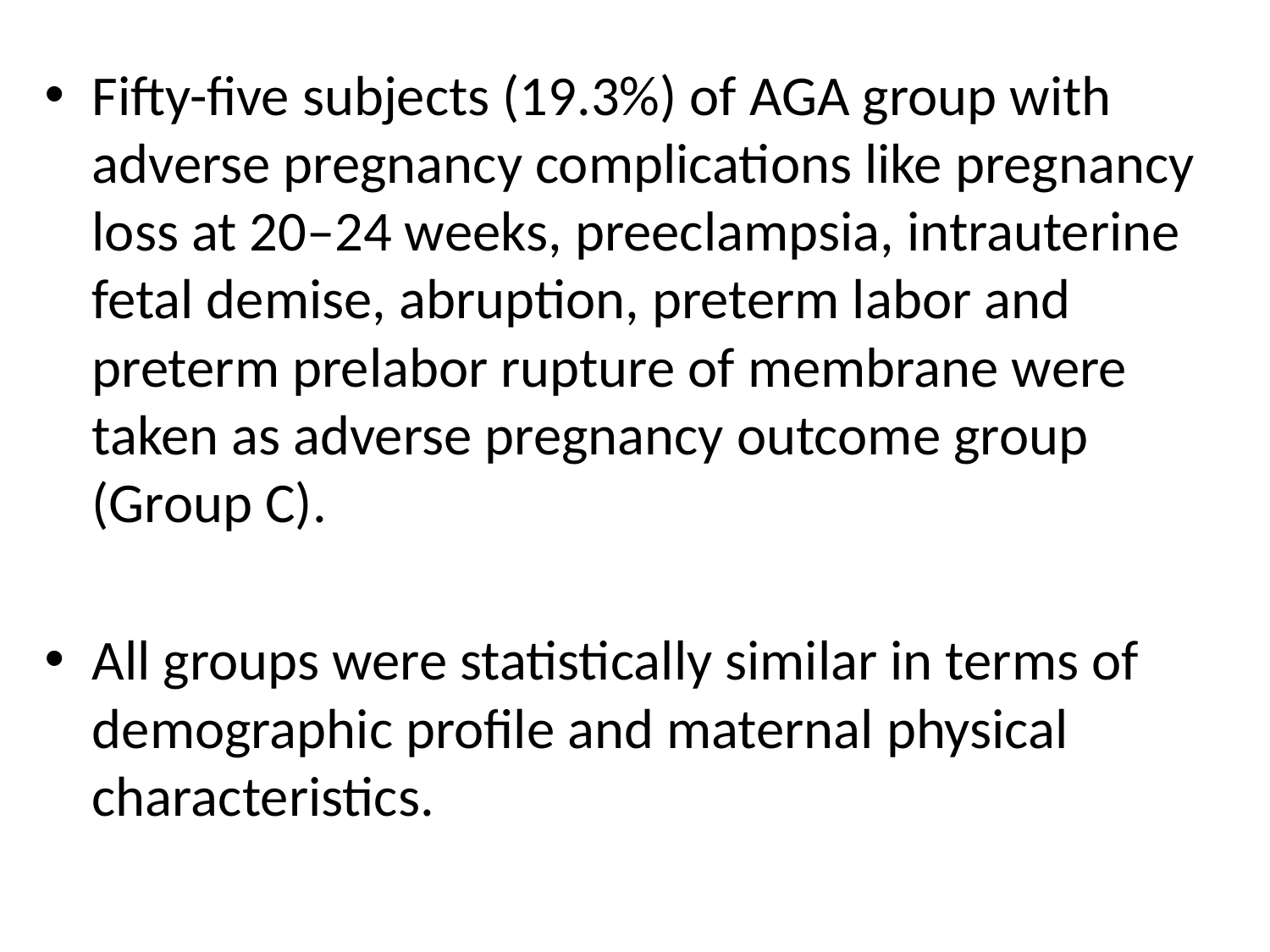

Fifty-five subjects (19.3%) of AGA group with adverse pregnancy complications like pregnancy loss at 20–24 weeks, preeclampsia, intrauterine fetal demise, abruption, preterm labor and preterm prelabor rupture of membrane were taken as adverse pregnancy outcome group (Group C).

All groups were statistically similar in terms of demographic profile and maternal physical characteristics.